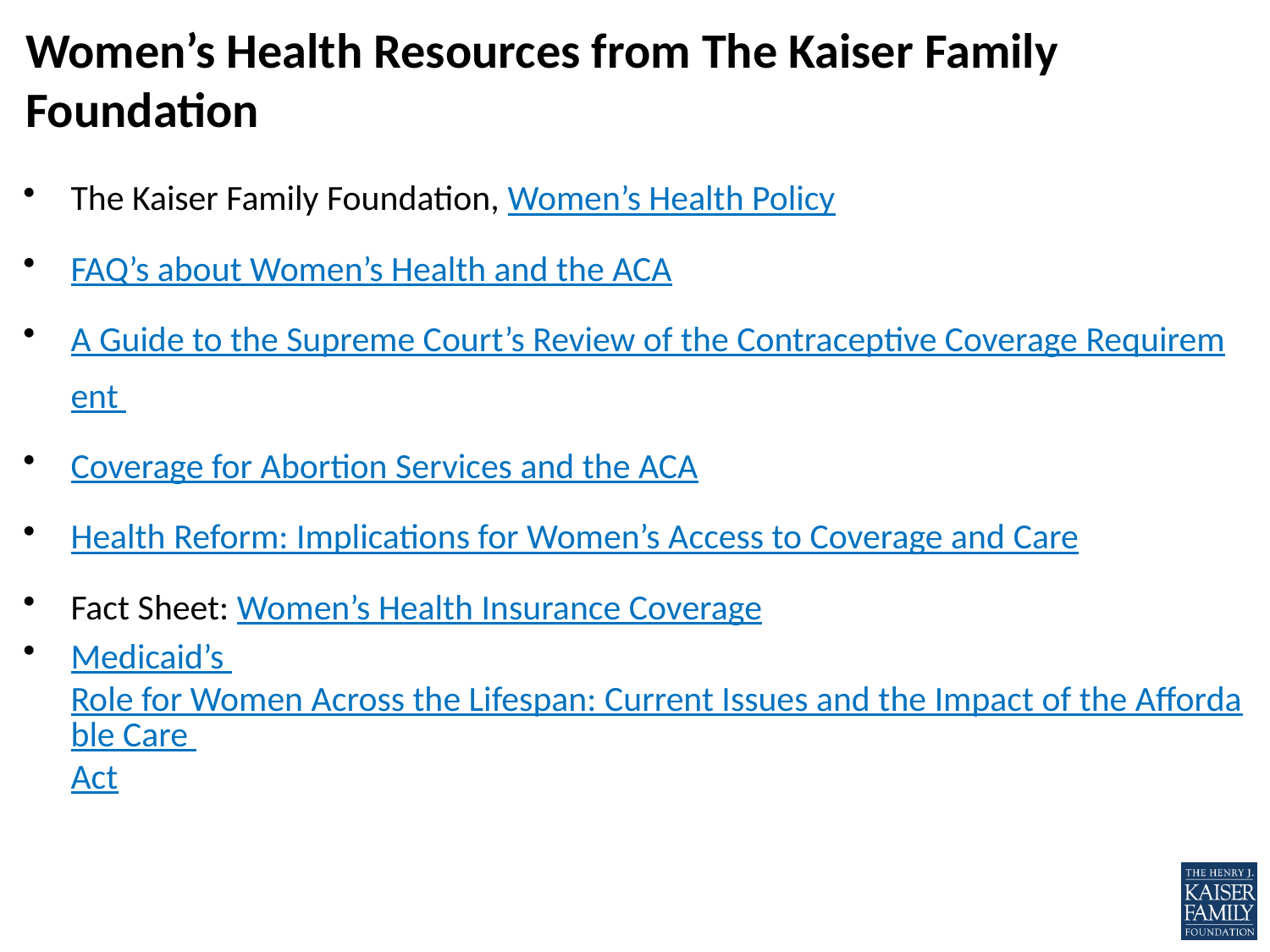

# Women’s Health Resources from The Kaiser Family Foundation
The Kaiser Family Foundation, Women’s Health Policy
FAQ’s about Women’s Health and the ACA
A Guide to the Supreme Court’s Review of the Contraceptive Coverage Requirement
Coverage for Abortion Services and the ACA
Health Reform: Implications for Women’s Access to Coverage and Care
Fact Sheet: Women’s Health Insurance Coverage
Medicaid’s Role for Women Across the Lifespan: Current Issues and the Impact of the Affordable Care Act